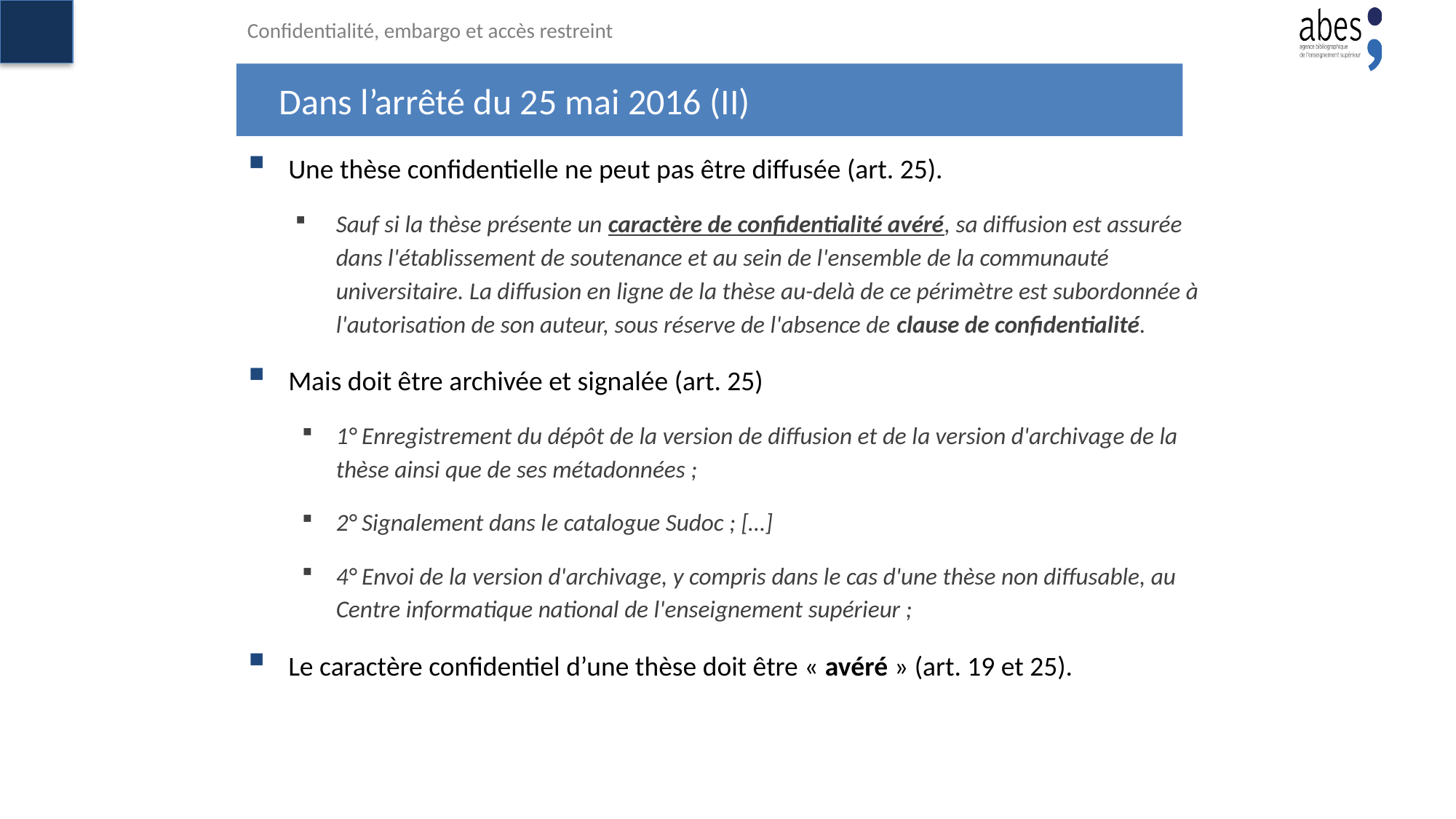

Confidentialité, embargo et accès restreint
# Dans l’arrêté du 25 mai 2016 (II)
Une thèse confidentielle ne peut pas être diffusée (art. 25).
Sauf si la thèse présente un caractère de confidentialité avéré, sa diffusion est assurée dans l'établissement de soutenance et au sein de l'ensemble de la communauté universitaire. La diffusion en ligne de la thèse au-delà de ce périmètre est subordonnée à l'autorisation de son auteur, sous réserve de l'absence de clause de confidentialité.
Mais doit être archivée et signalée (art. 25)
1° Enregistrement du dépôt de la version de diffusion et de la version d'archivage de la thèse ainsi que de ses métadonnées ;
2° Signalement dans le catalogue Sudoc ; […]
4° Envoi de la version d'archivage, y compris dans le cas d'une thèse non diffusable, au Centre informatique national de l'enseignement supérieur ;
Le caractère confidentiel d’une thèse doit être « avéré » (art. 19 et 25).